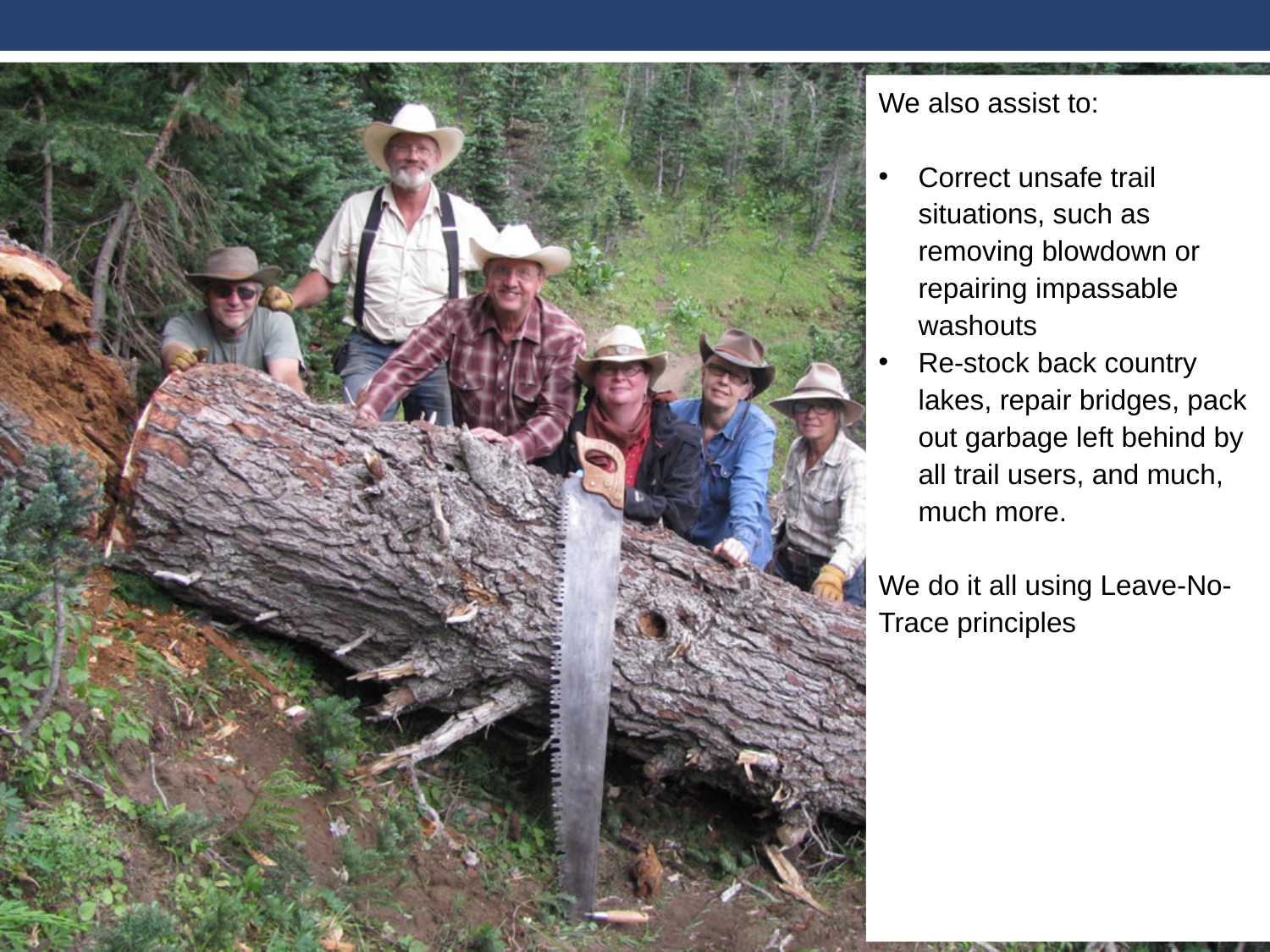

We also assist to:

Correct unsafe trail situations, such as removing blowdown or repairing impassable washouts
Re-stock back country lakes, repair bridges, pack out garbage left behind by all trail users, and much, much more.

We do it all using Leave-No-Trace principles